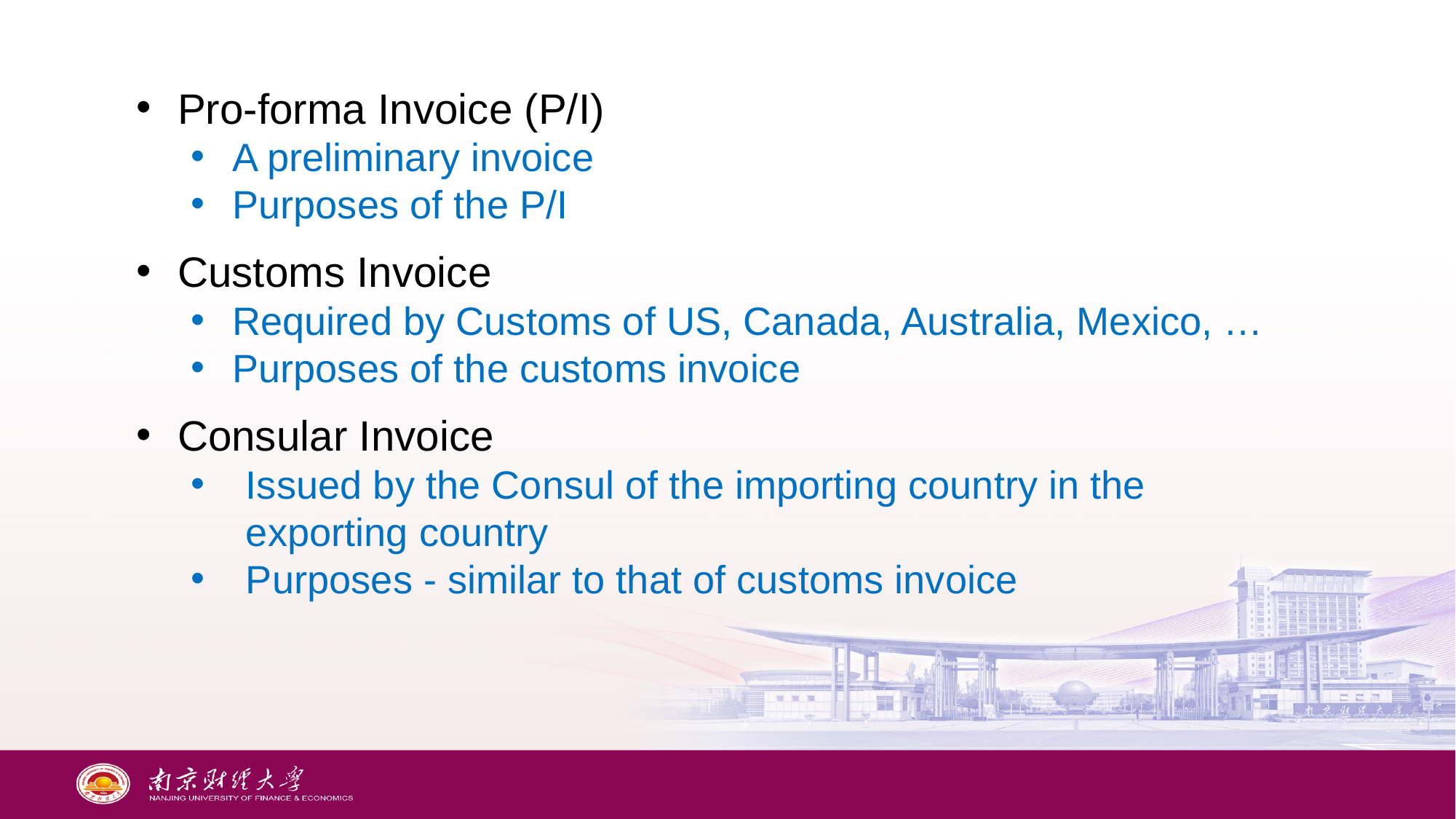

Pro-forma Invoice (P/I)
A preliminary invoice
Purposes of the P/I

Customs Invoice
Required by Customs of US, Canada, Australia, Mexico, …
Purposes of the customs invoice

Consular Invoice
Issued by the Consul of the importing country in the exporting country
Purposes - similar to that of customs invoice
22